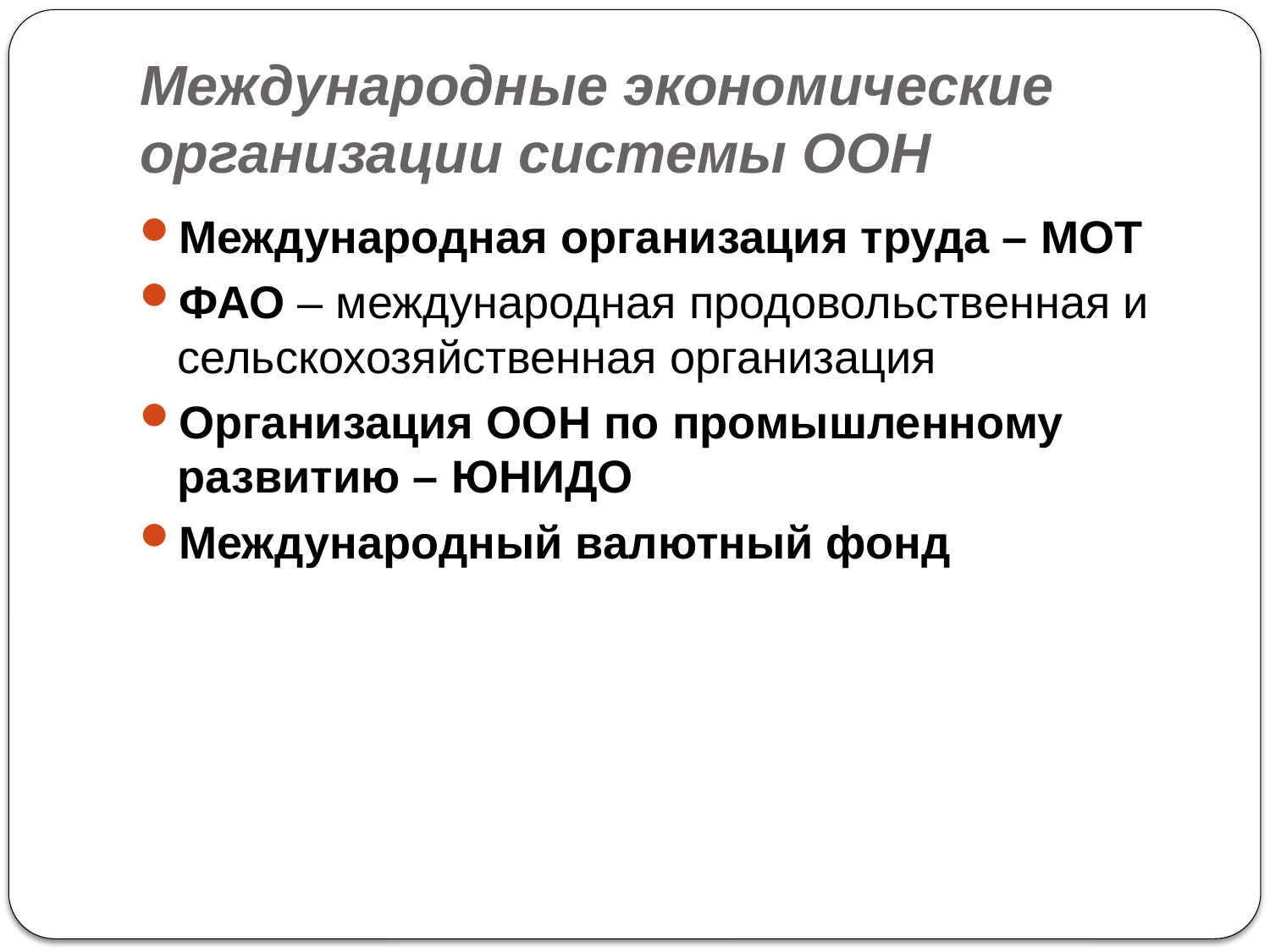

# Международные экономические организации системы ООН
Международная организация труда – МОТ
ФАО – международная продовольственная и сельскохозяйственная организация
Организация ООН по промышленному развитию – ЮНИДО
Международный валютный фонд